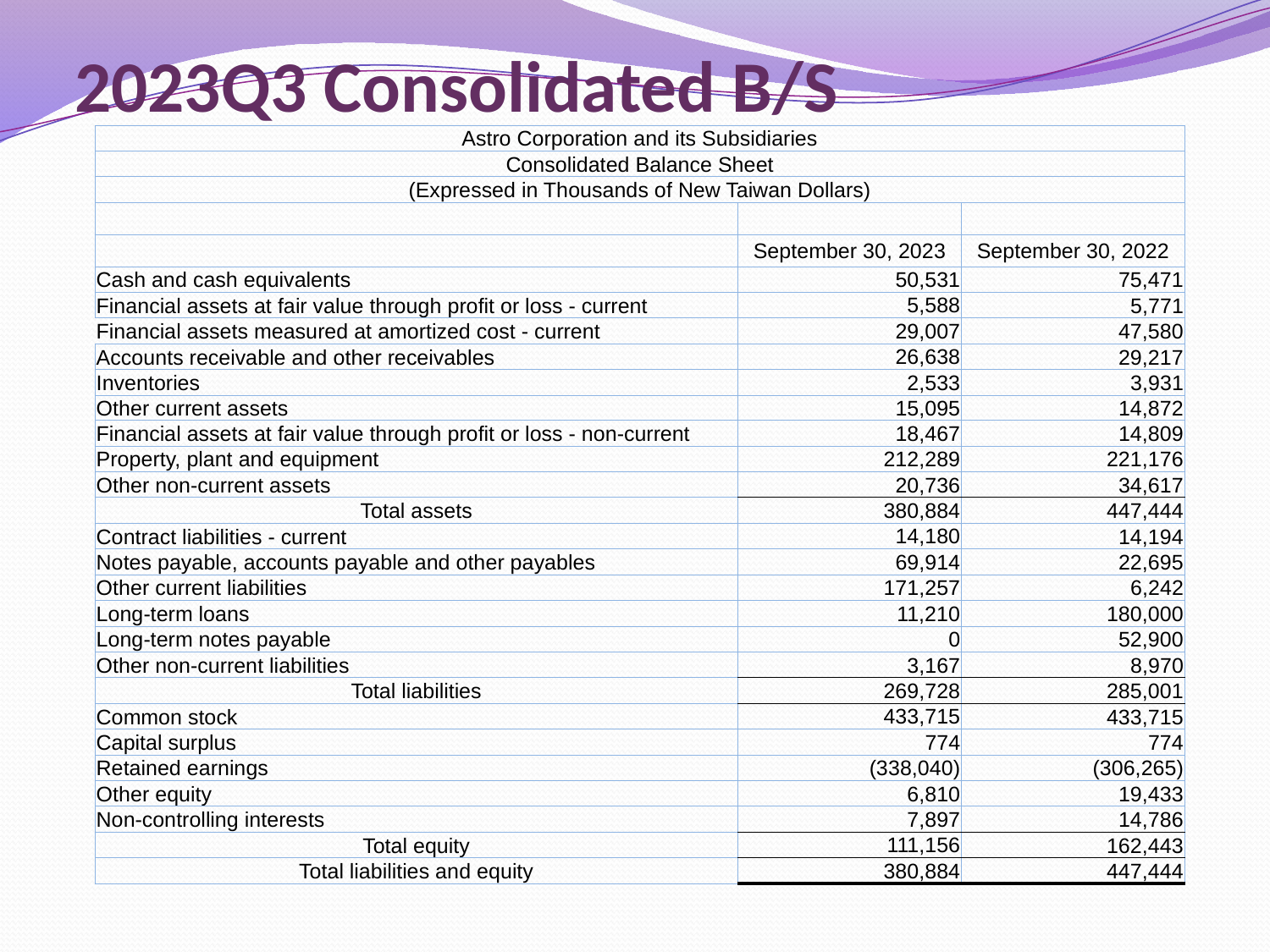

# 2023Q3 Consolidated B/S
| Astro Corporation and its Subsidiaries |  |  |
| --- | --- | --- |
| Consolidated Balance Sheet |  |  |
| (Expressed in Thousands of New Taiwan Dollars) |  |  |
|  |  |  |
|  | September 30, 2023 | September 30, 2022 |
| Cash and cash equivalents | 50,531 | 75,471 |
| Financial assets at fair value through profit or loss - current | 5,588 | 5,771 |
| Financial assets measured at amortized cost - current | 29,007 | 47,580 |
| Accounts receivable and other receivables | 26,638 | 29,217 |
| Inventories | 2,533 | 3,931 |
| Other current assets | 15,095 | 14,872 |
| Financial assets at fair value through profit or loss - non-current | 18,467 | 14,809 |
| Property, plant and equipment | 212,289 | 221,176 |
| Other non-current assets | 20,736 | 34,617 |
| Total assets | 380,884 | 447,444 |
| Contract liabilities - current | 14,180 | 14,194 |
| Notes payable, accounts payable and other payables | 69,914 | 22,695 |
| Other current liabilities | 171,257 | 6,242 |
| Long-term loans | 11,210 | 180,000 |
| Long-term notes payable | 0 | 52,900 |
| Other non-current liabilities | 3,167 | 8,970 |
| Total liabilities | 269,728 | 285,001 |
| Common stock | 433,715 | 433,715 |
| Capital surplus | 774 | 774 |
| Retained earnings | (338,040) | (306,265) |
| Other equity | 6,810 | 19,433 |
| Non-controlling interests | 7,897 | 14,786 |
| Total equity | 111,156 | 162,443 |
| Total liabilities and equity | 380,884 | 447,444 |